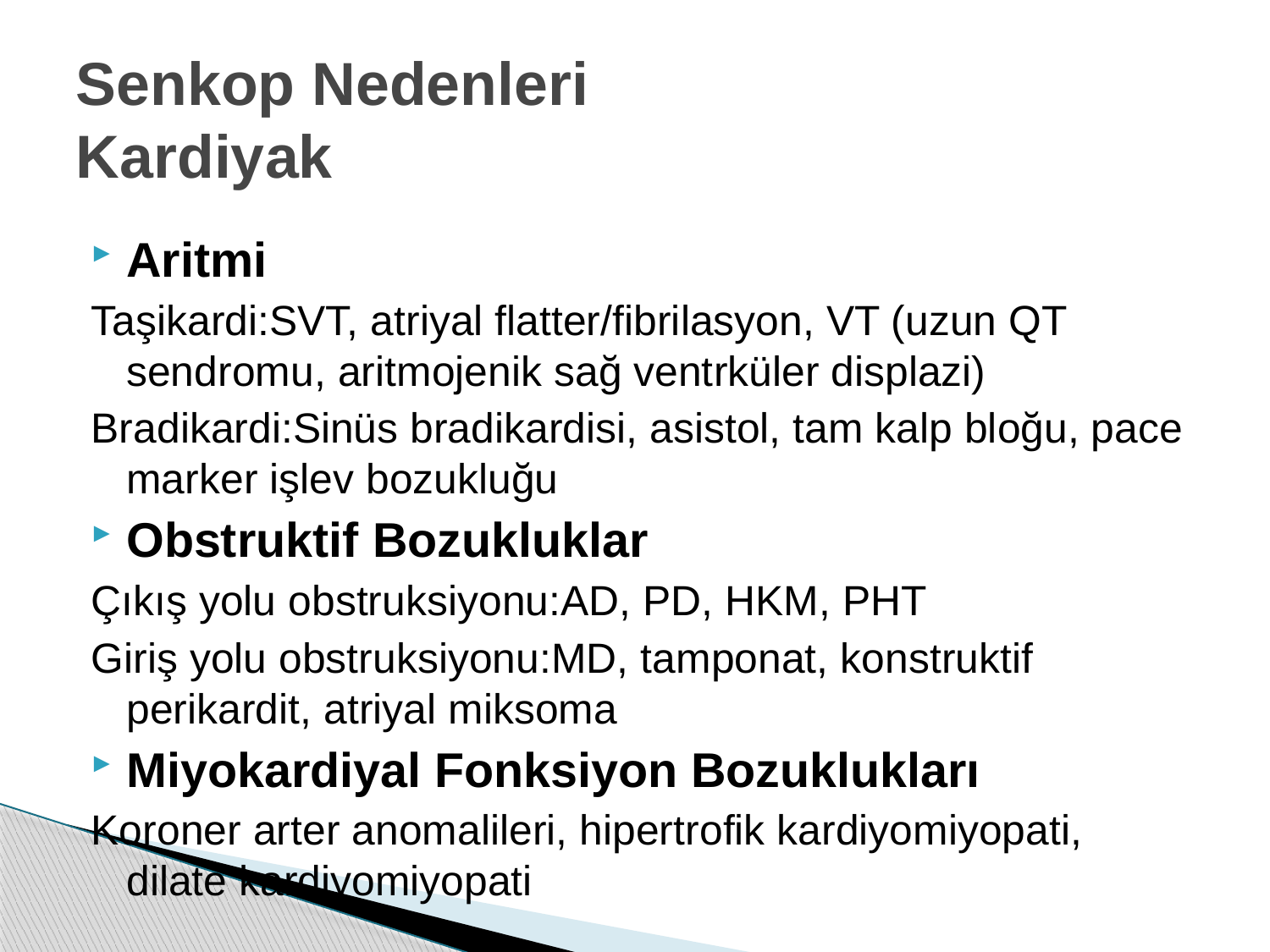

# Senkop Nedenleri Kardiyak
Aritmi
Taşikardi:SVT, atriyal flatter/fibrilasyon, VT (uzun QT sendromu, aritmojenik sağ ventrküler displazi)
Bradikardi:Sinüs bradikardisi, asistol, tam kalp bloğu, pace marker işlev bozukluğu
Obstruktif Bozukluklar
Çıkış yolu obstruksiyonu:AD, PD, HKM, PHT
Giriş yolu obstruksiyonu:MD, tamponat, konstruktif perikardit, atriyal miksoma
Miyokardiyal Fonksiyon Bozuklukları
Koroner arter anomalileri, hipertrofik kardiyomiyopati, dilate kardiyomiyopati